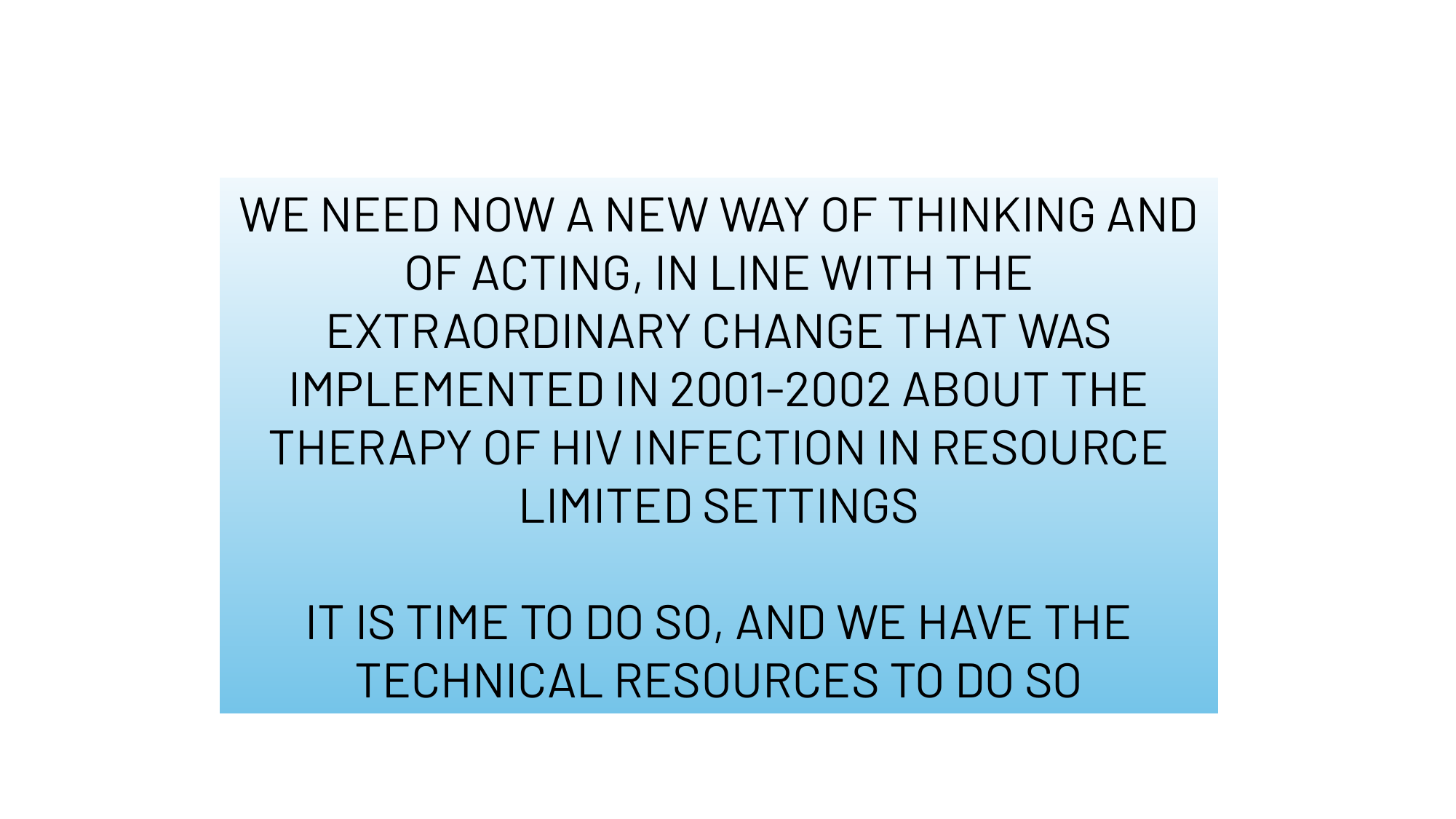

WE NEED NOW A NEW WAY OF THINKING AND OF ACTING, IN LINE WITH THE EXTRAORDINARY CHANGE THAT WAS IMPLEMENTED IN 2001-2002 ABOUT THE THERAPY OF HIV INFECTION IN RESOURCE LIMITED SETTINGS

IT IS TIME TO DO SO, AND WE HAVE THE TECHNICAL RESOURCES TO DO SO